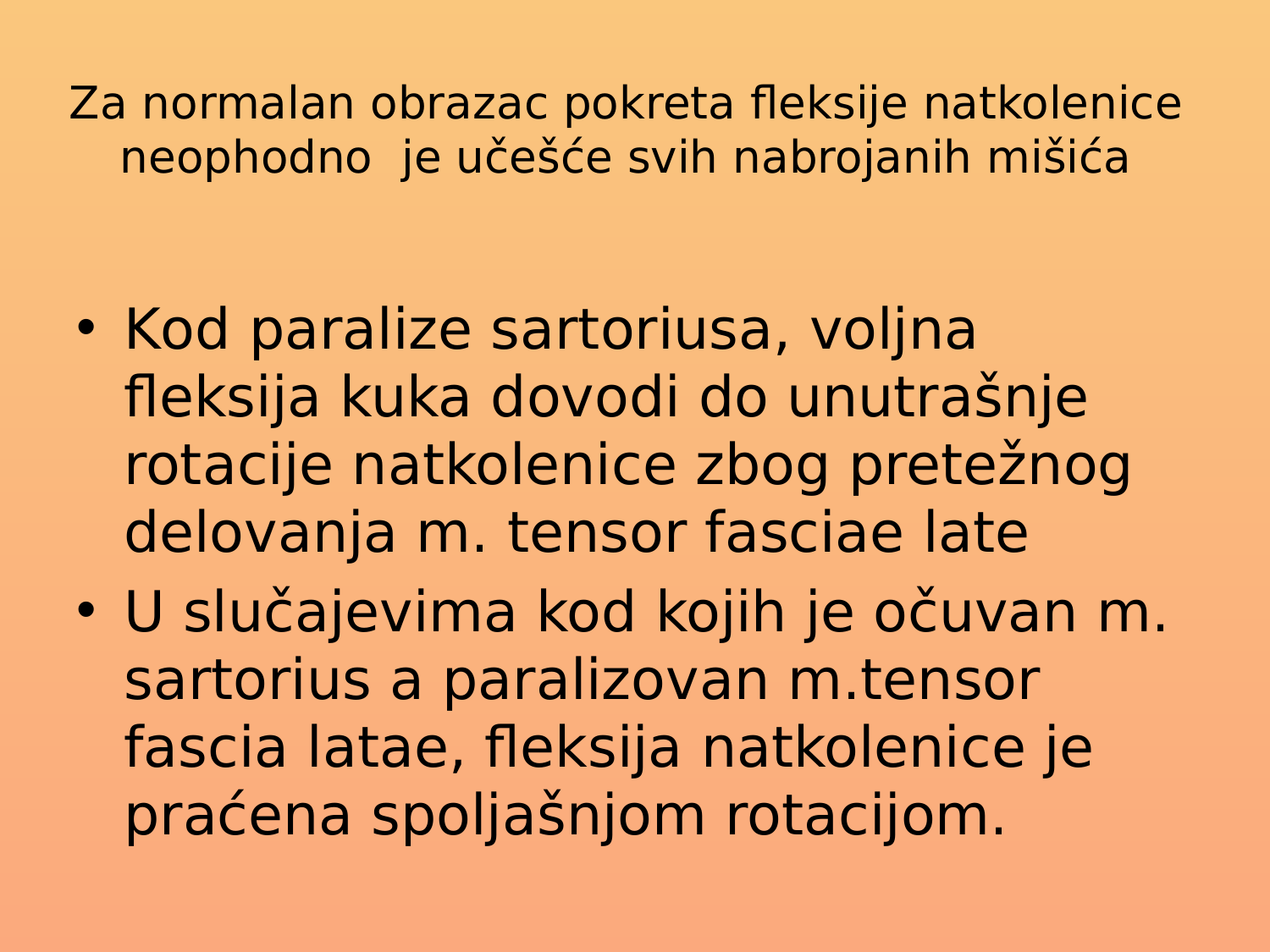

# Za normalan obrazac pokreta fleksije natkolenice neophodno  je učešće svih nabrojanih mišića
Kod paralize sartoriusa, voljna fleksija kuka dovodi do unutrašnje rotacije natkolenice zbog pretežnog delovanja m. tensor fasciae late
U slučajevima kod kojih je očuvan m. sartorius a paralizovan m.tensor fascia latae, fleksija natkolenice je praćena spoljašnjom rotacijom.